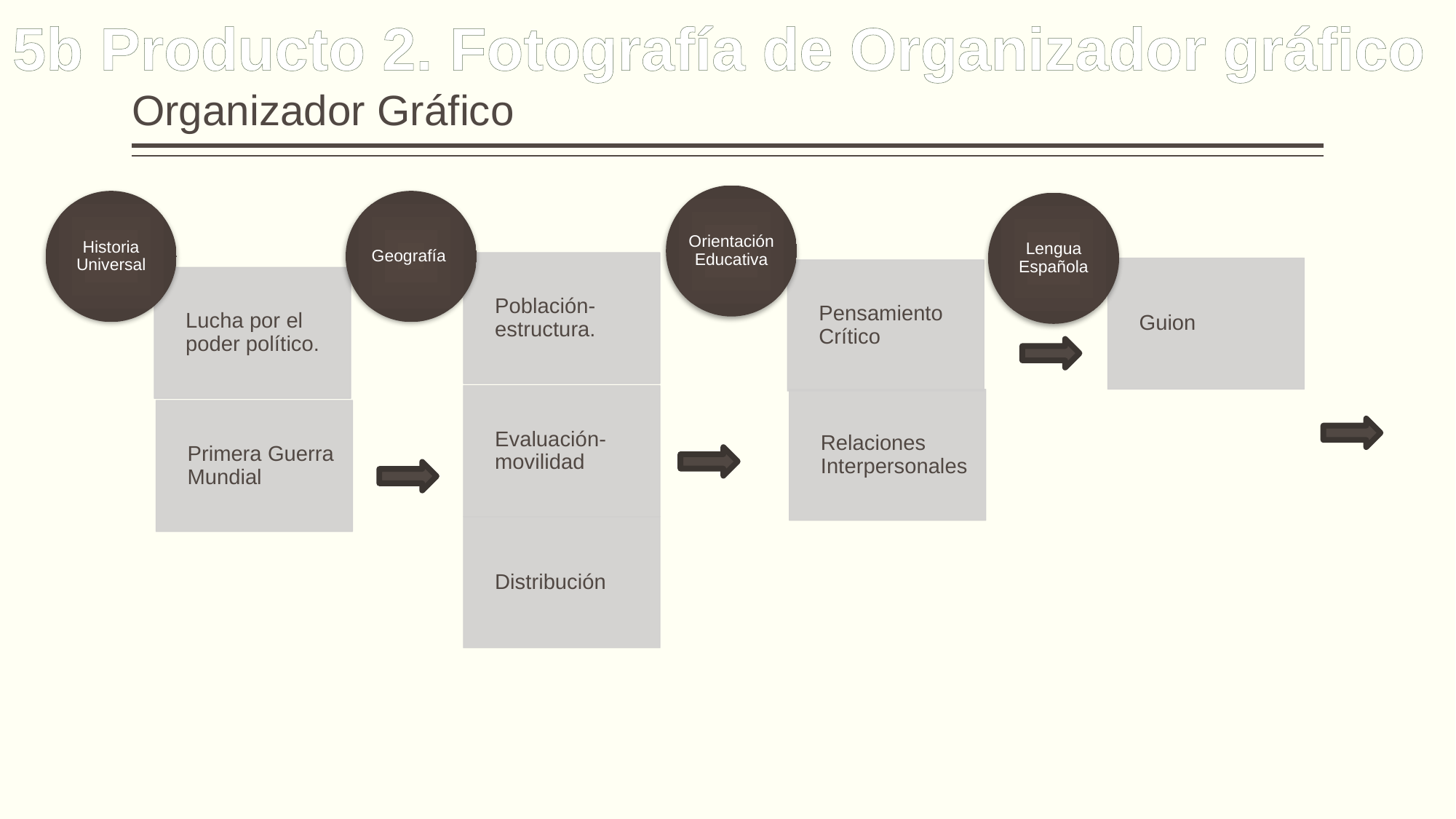

5b Producto 2. Fotografía de Organizador gráfico
# Organizador Gráfico
Lucha por el poder político.
Primera Guerra Mundial
Historia Universal
Población- estructura.
Evaluación-movilidad
Distribución
Geografía
Pensamiento Crítico
Relaciones Interpersonales
Orientación Educativa
Guion
Lengua Española